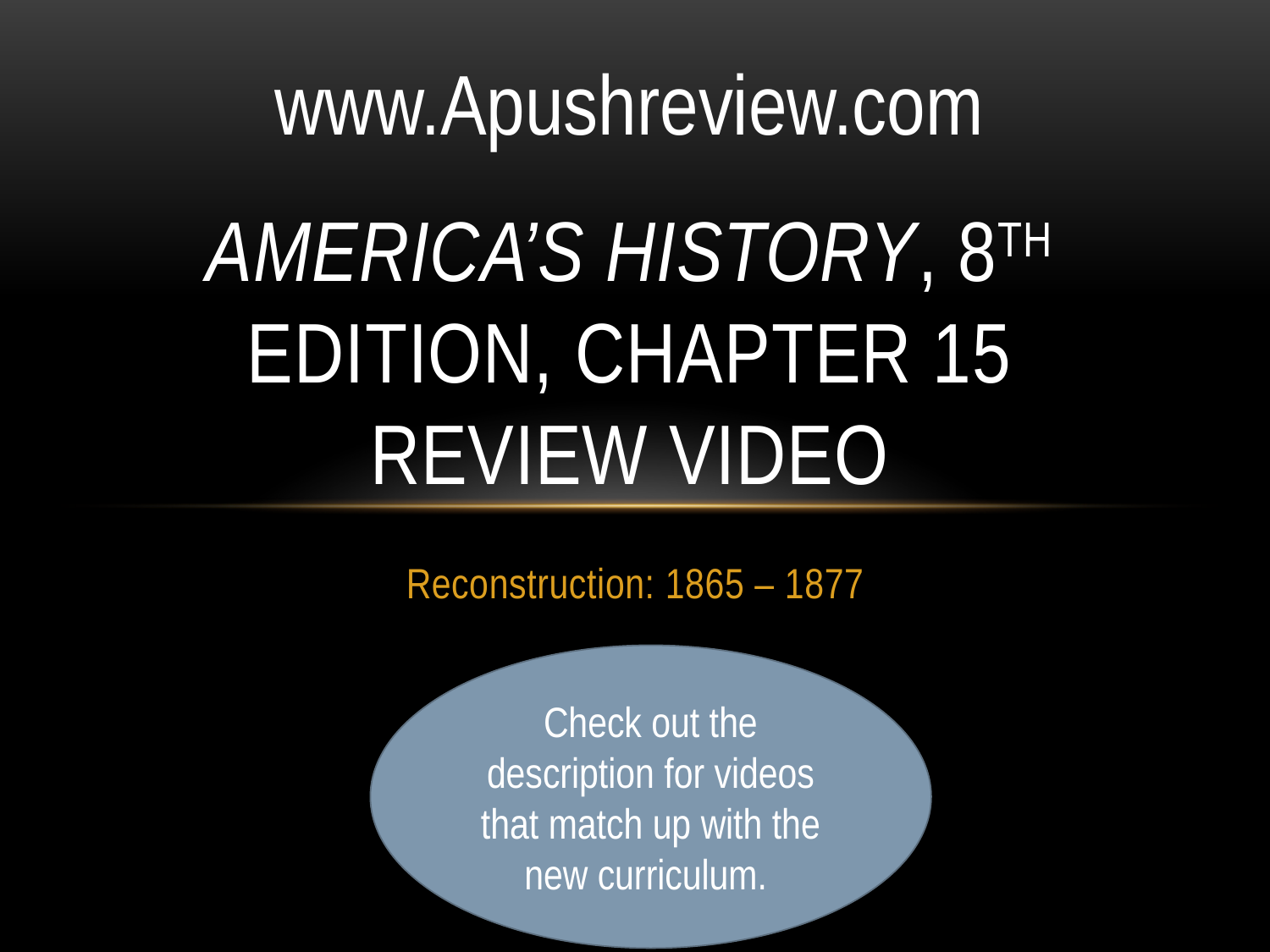

www.Apushreview.com
# America’s History, 8th Edition, Chapter 15 Review Video
Reconstruction: 1865 – 1877
Check out the description for videos that match up with the new curriculum.